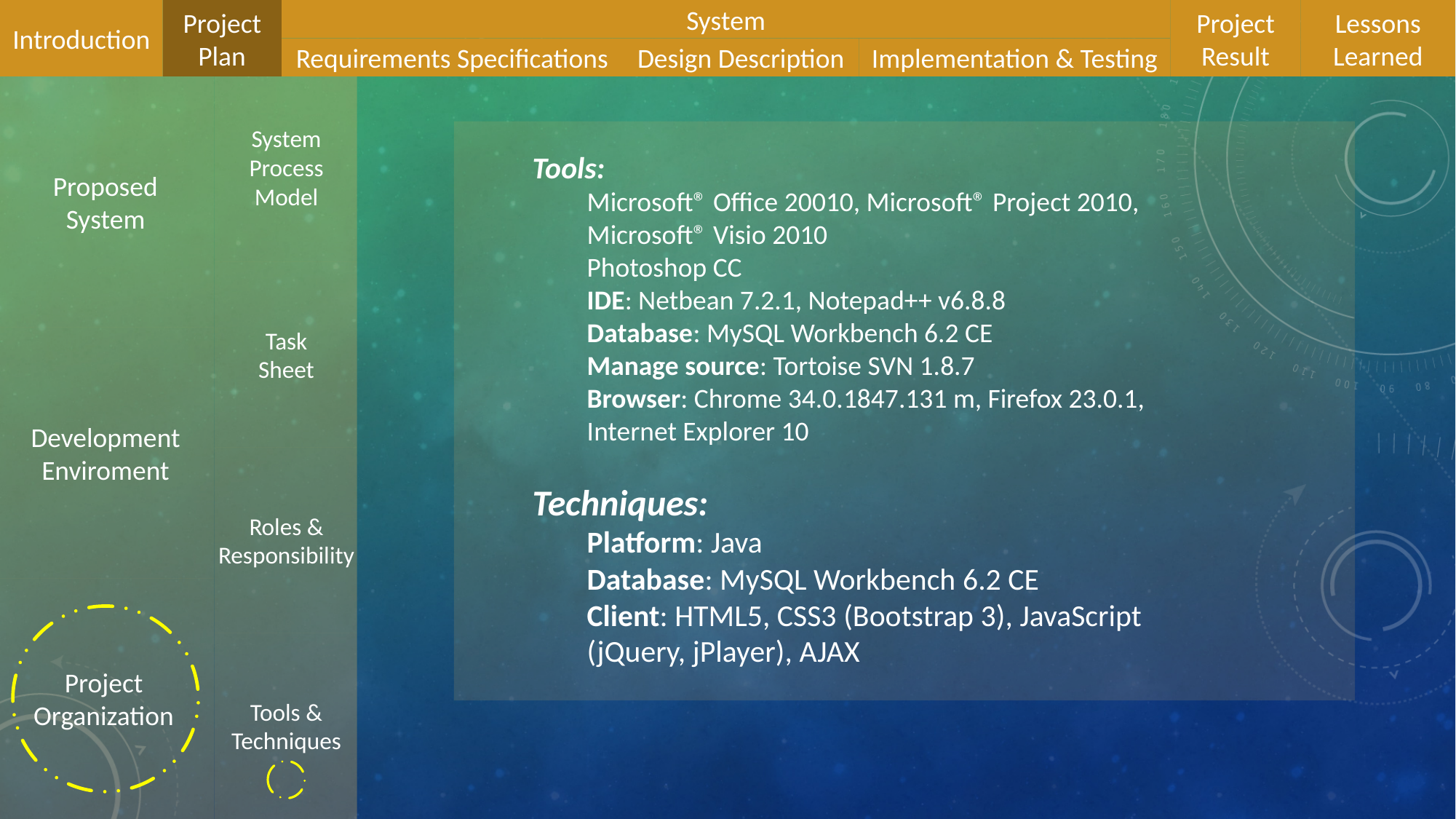

Introduction
Project Plan
Project Plan
Lessons Learned
Project Result
System
Implementation & Testing
Requirements Specifications
Design Description

System
Process
Model

Tools:
Microsoft® Office 20010, Microsoft® Project 2010, Microsoft® Visio 2010
Photoshop CC
IDE: Netbean 7.2.1, Notepad++ v6.8.8
Database: MySQL Workbench 6.2 CE
Manage source: Tortoise SVN 1.8.7
Browser: Chrome 34.0.1847.131 m, Firefox 23.0.1, Internet Explorer 10

Techniques:
Platform: Java
Database: MySQL Workbench 6.2 CE
Client: HTML5, CSS3 (Bootstrap 3), JavaScript (jQuery, jPlayer), AJAX
Proposed
System

Task
Sheet

Development
Enviroment

Roles &
Responsibility

Project
Organization
Tools &
Techniques